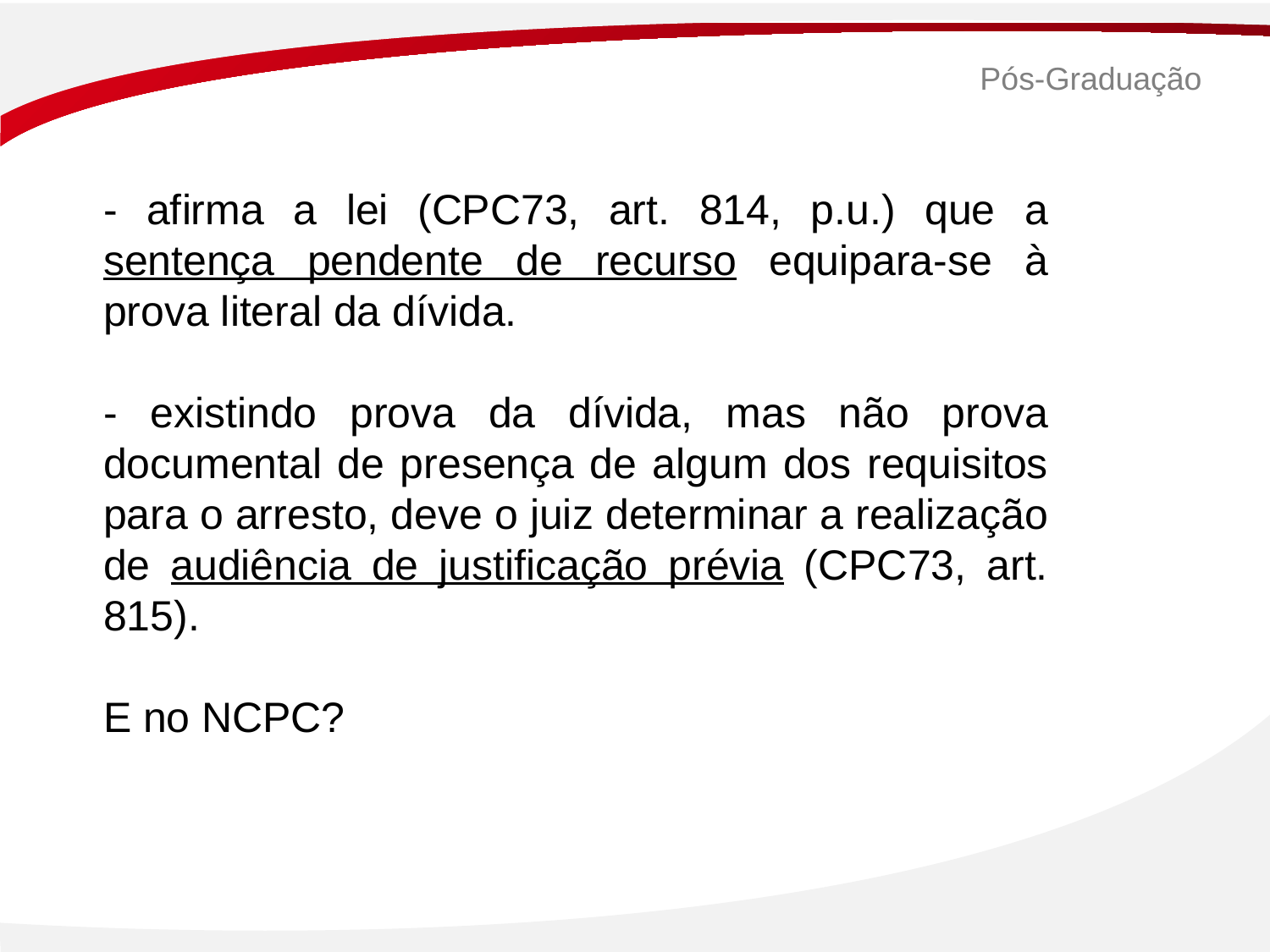

# Pós-Graduação

- afirma a lei (CPC73, art. 814, p.u.) que a sentença pendente de recurso equipara-se à prova literal da dívida.

- existindo prova da dívida, mas não prova documental de presença de algum dos requisitos para o arresto, deve o juiz determinar a realização de audiência de justificação prévia (CPC73, art. 815).

E no NCPC?